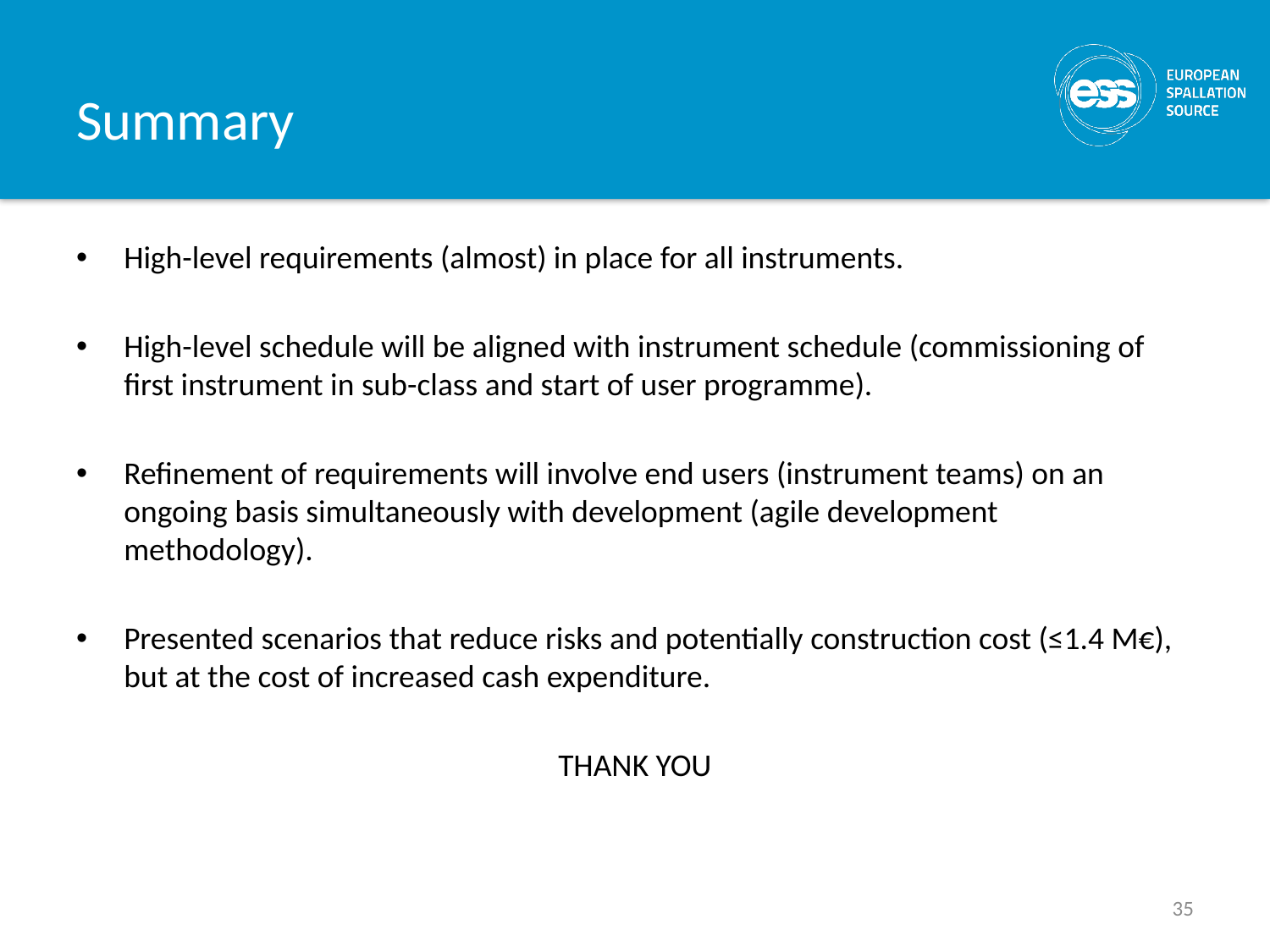

# Summary
High-level requirements (almost) in place for all instruments.

High-level schedule will be aligned with instrument schedule (commissioning of first instrument in sub-class and start of user programme).

Refinement of requirements will involve end users (instrument teams) on an ongoing basis simultaneously with development (agile development methodology).

Presented scenarios that reduce risks and potentially construction cost (≤1.4 M€), but at the cost of increased cash expenditure.

THANK YOU
35